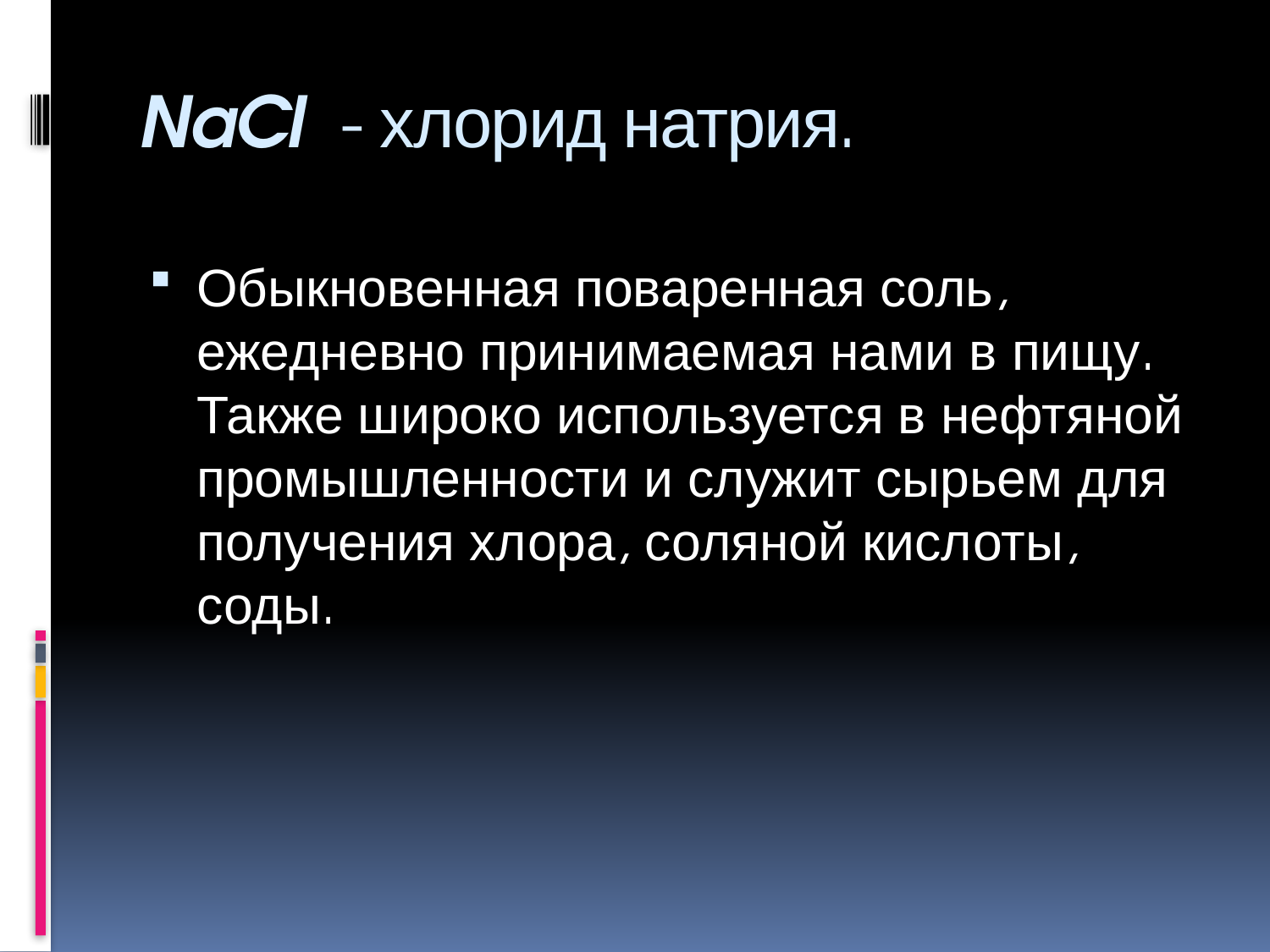

# NaCl  - хлорид натрия.
Обыкновенная поваренная соль, ежедневно принимаемая нами в пищу. Также широко используется в нефтяной промышленности и служит сырьем для получения хлора, соляной кислоты, соды.